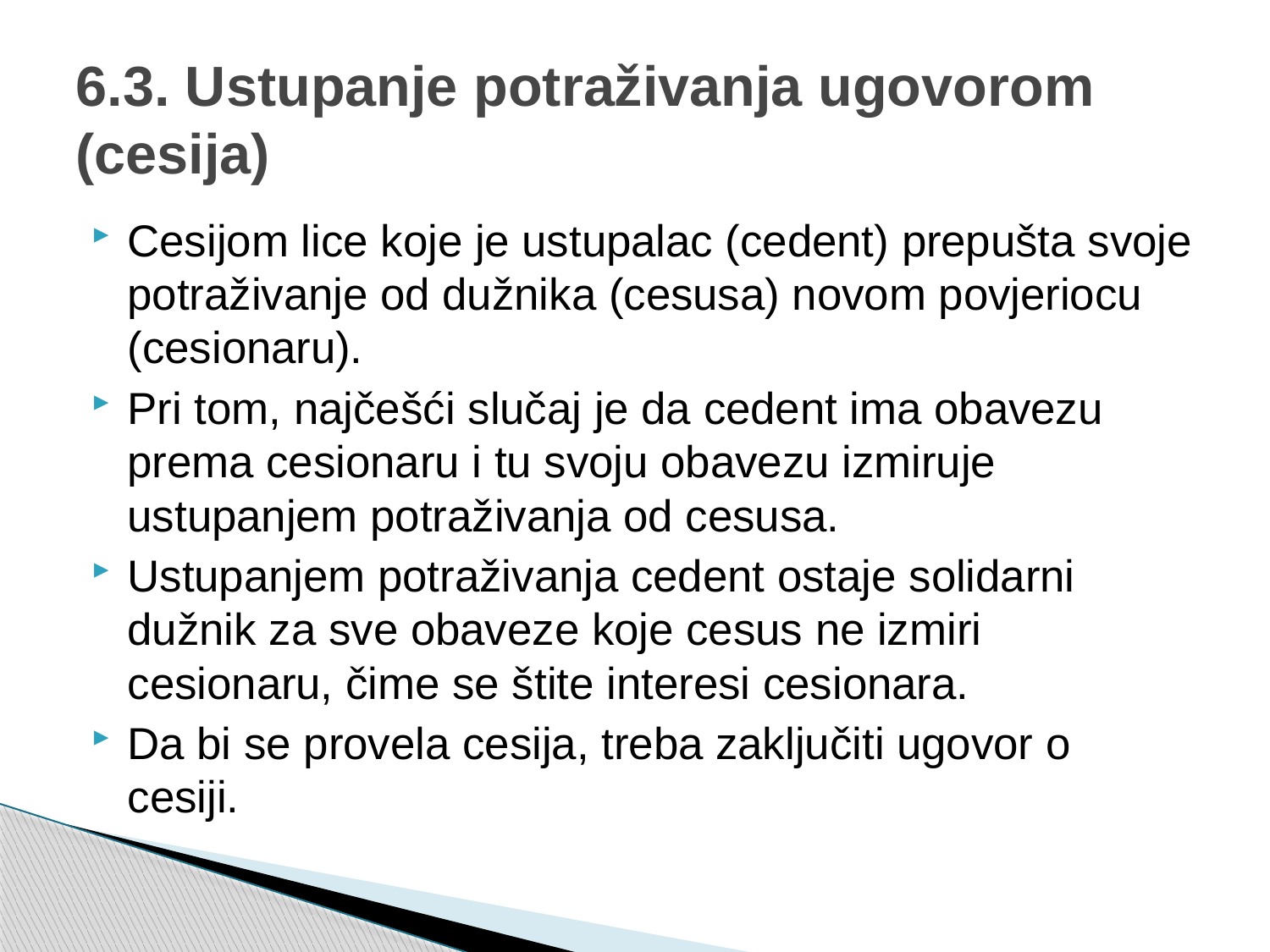

# 6.3. Ustupanje potraživanja ugovorom (cesija)
Cesijom lice koje je ustupalac (cedent) prepušta svoje potraživanje od dužnika (cesusa) novom povjeriocu (cesionaru).
Pri tom, najčešći slučaj je da cedent ima obavezu prema cesionaru i tu svoju obavezu izmiruje ustupanjem potraživanja od cesusa.
Ustupanjem potraživanja cedent ostaje solidarni dužnik za sve obaveze koje cesus ne izmiri cesionaru, čime se štite interesi cesionara.
Da bi se provela cesija, treba zaključiti ugovor o cesiji.